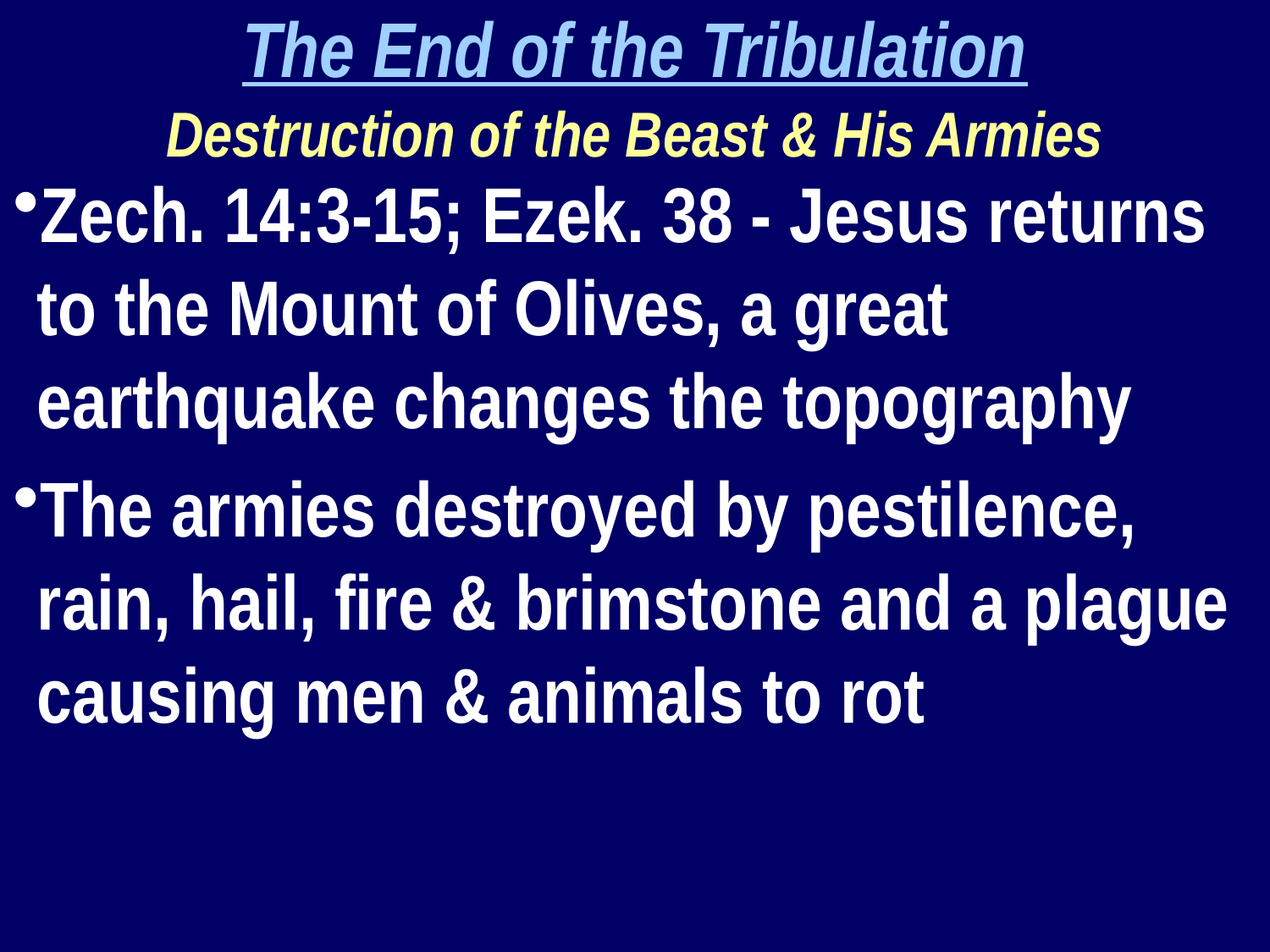

The End of the Tribulation
Destruction of the Beast & His Armies
Zech. 14:3-15; Ezek. 38 - Jesus returns to the Mount of Olives, a great earthquake changes the topography
The armies destroyed by pestilence, rain, hail, fire & brimstone and a plague causing men & animals to rot